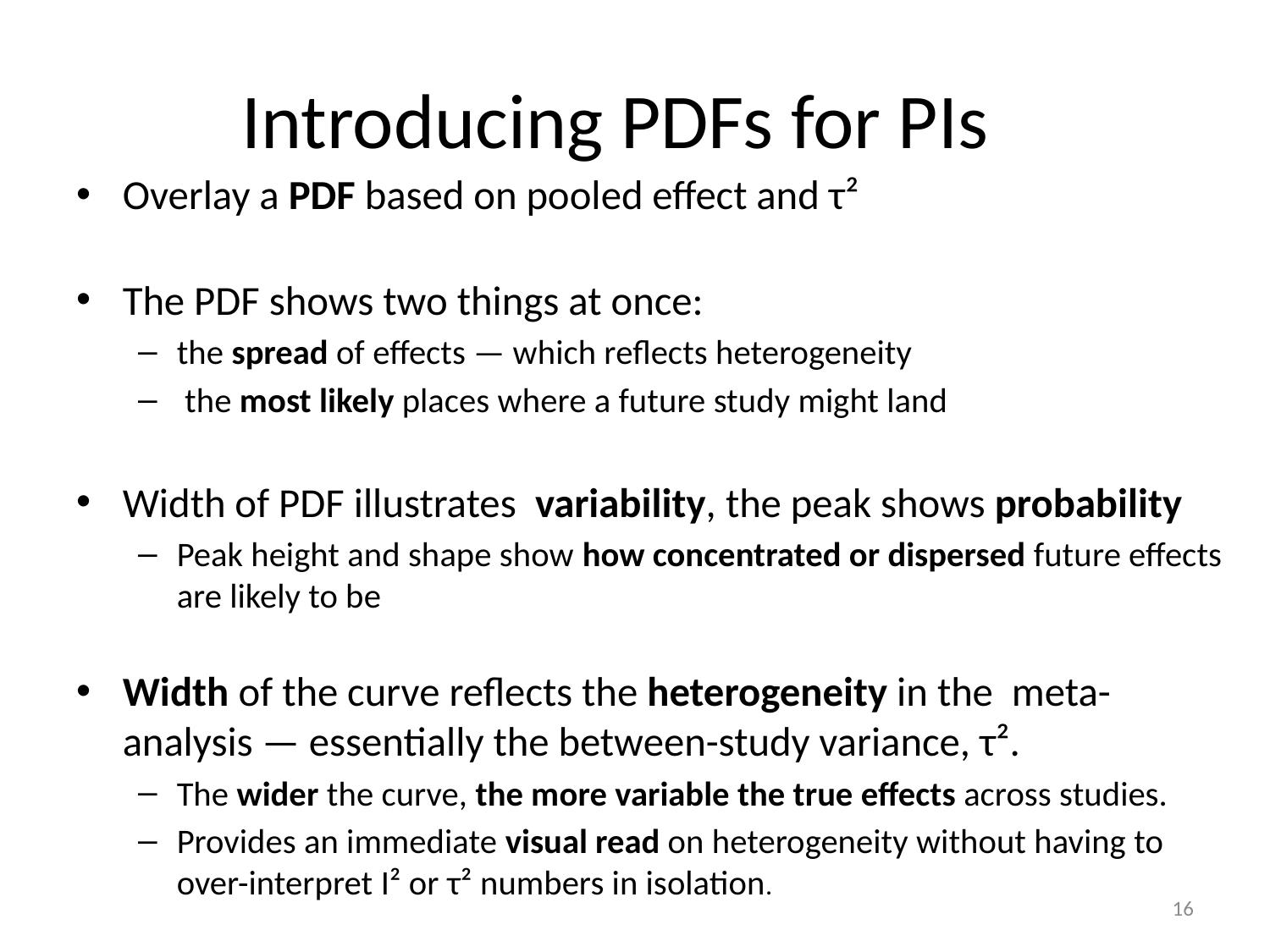

# Introducing PDFs for PIs*
Overlay a PDF based on pooled effect and τ²

The PDF shows two things at once:
the spread of effects — which reflects heterogeneity
 the most likely places where a future study might land

Width of PDF illustrates  variability, the peak shows probability
Peak height and shape show how concentrated or dispersed future effects are likely to be

Width of the curve reflects the heterogeneity in the  meta-analysis — essentially the between-study variance, τ².
The wider the curve, the more variable the true effects across studies.
Provides an immediate visual read on heterogeneity without having to over-interpret I² or τ² numbers in isolation.

16